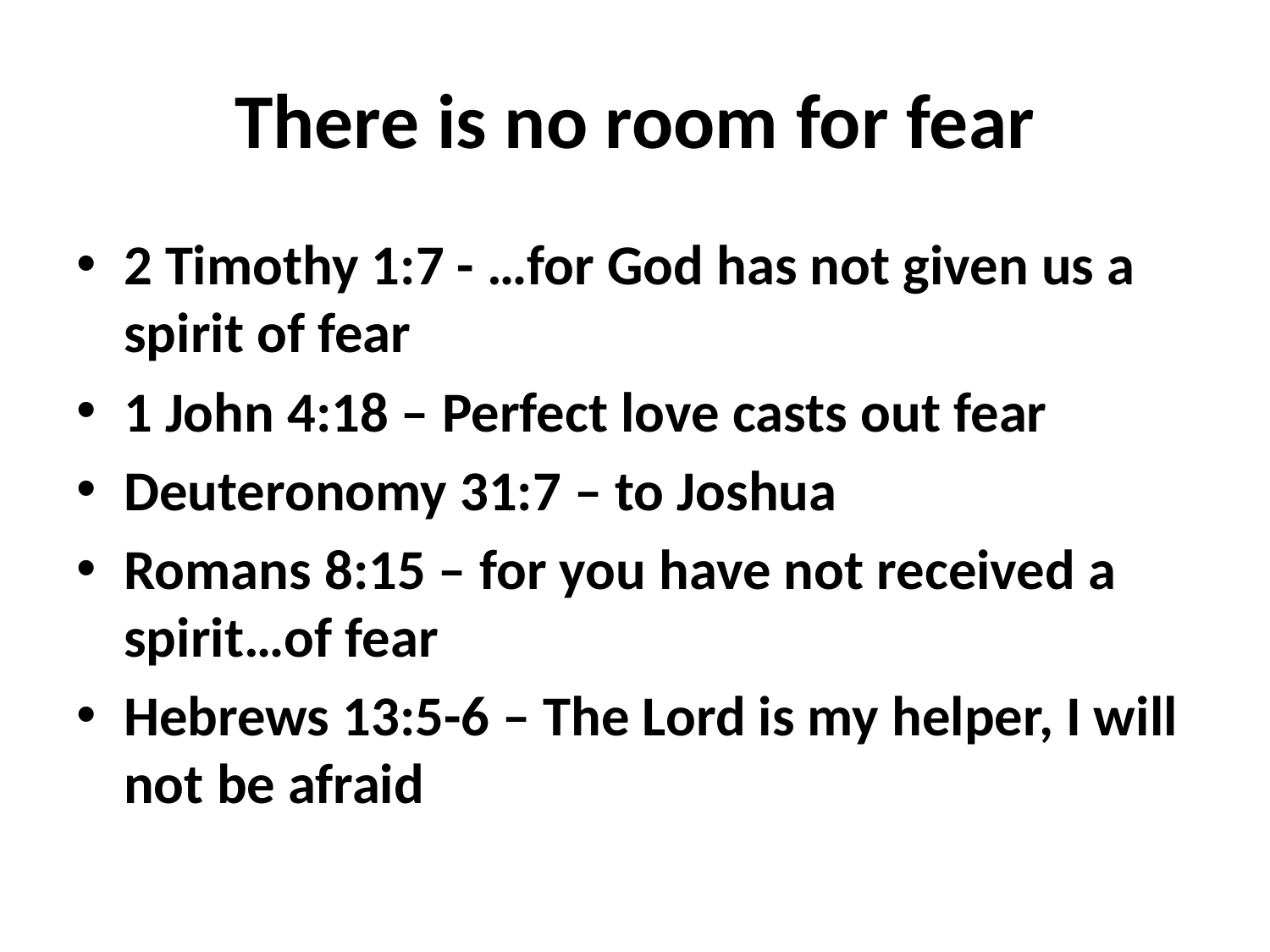

# There is no room for fear
2 Timothy 1:7 - …for God has not given us a spirit of fear
1 John 4:18 – Perfect love casts out fear
Deuteronomy 31:7 – to Joshua
Romans 8:15 – for you have not received a spirit…of fear
Hebrews 13:5-6 – The Lord is my helper, I will not be afraid